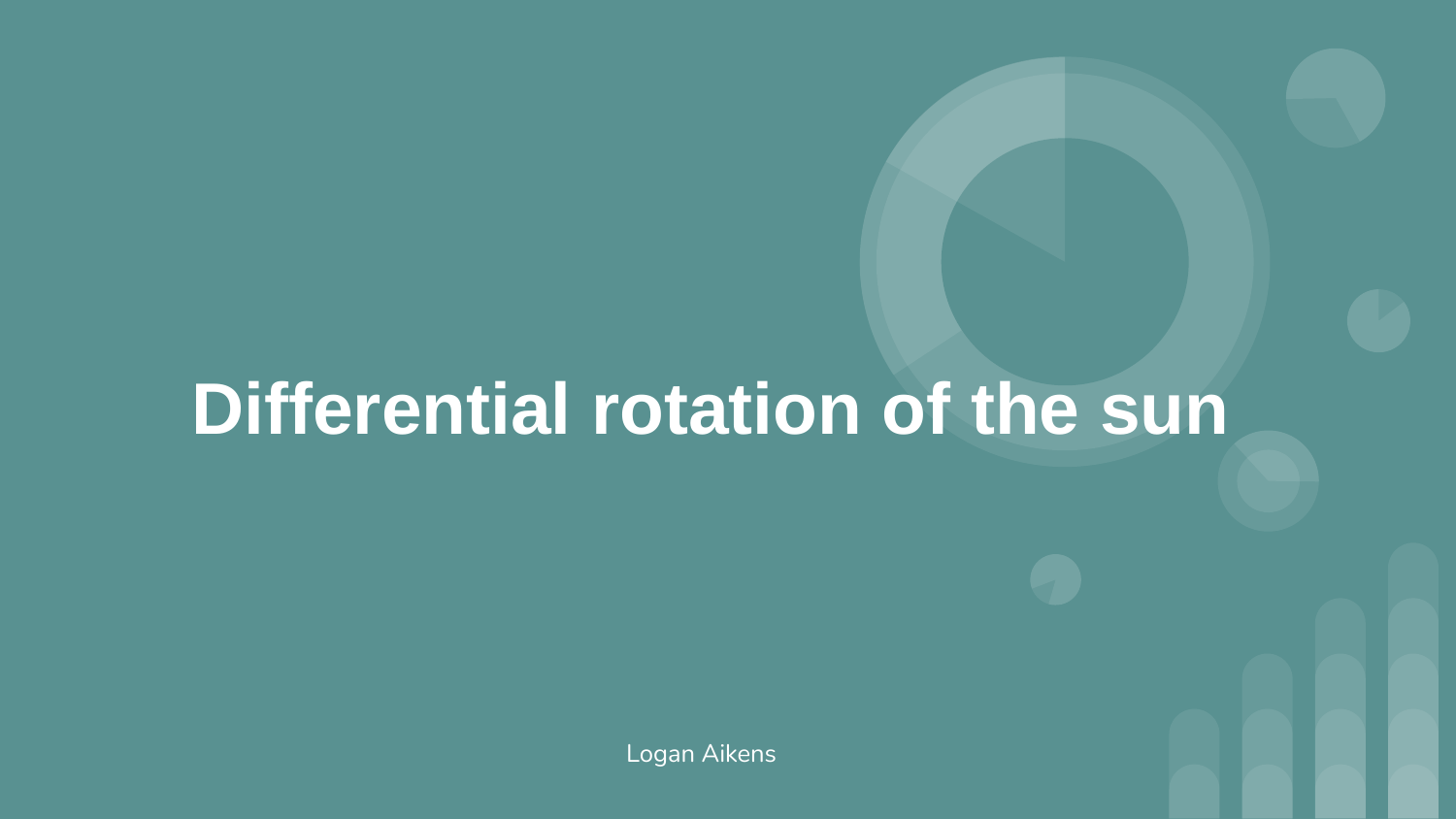

# Differential rotation of the sun
Logan Aikens